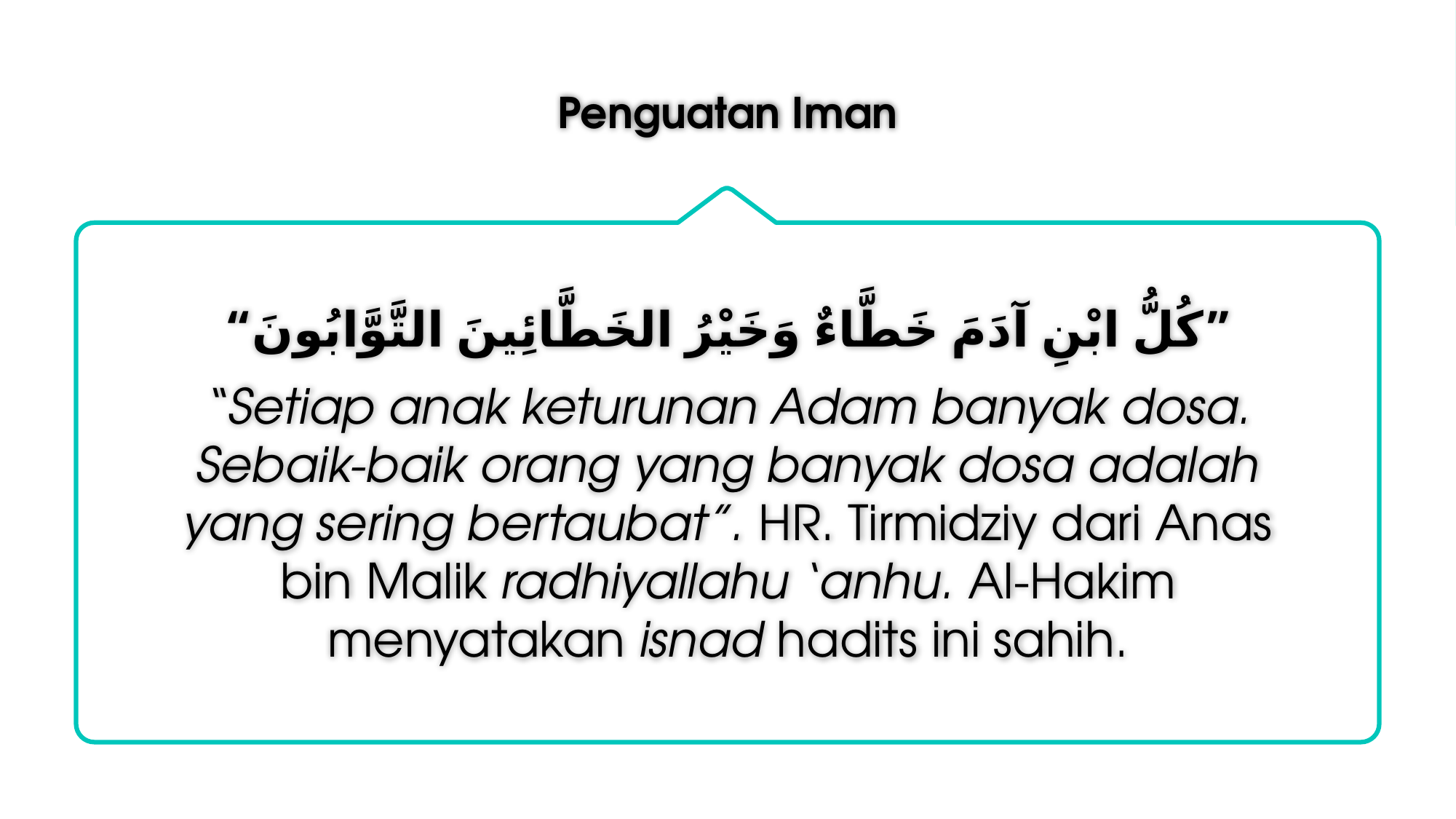

# Penguatan Iman

“كُلُّ ابْنِ آدَمَ خَطَّاءٌ وَخَيْرُ الخَطَّائِينَ التَّوَّابُونَ”
“Setiap anak keturunan Adam banyak dosa. Sebaik-baik orang yang banyak dosa adalah yang sering bertaubat”. HR. Tirmidziy dari Anas bin Malik radhiyallahu ‘anhu. Al-Hakim menyatakan isnad hadits ini sahih.
48